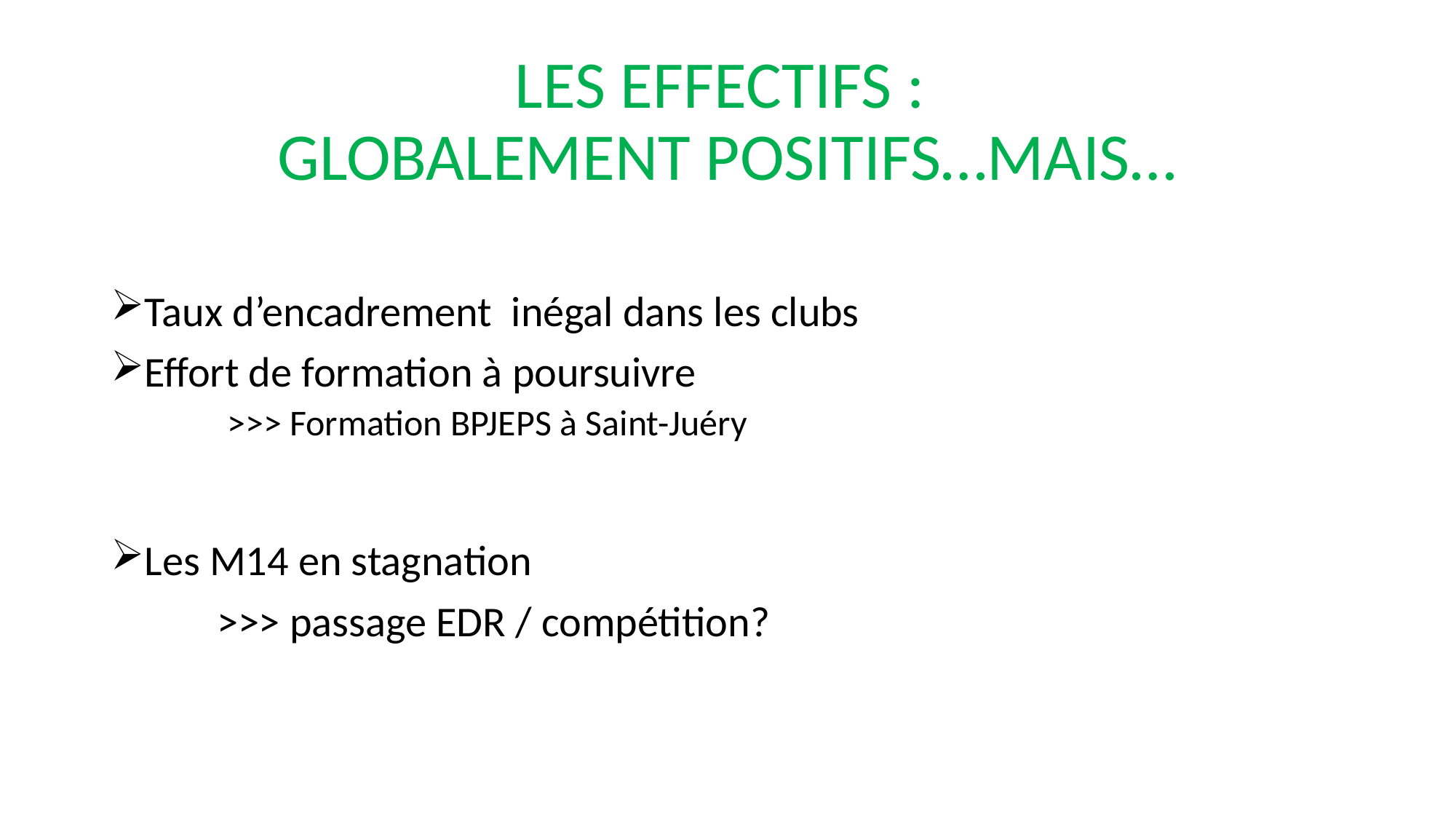

# LES EFFECTIFS : GLOBALEMENT POSITIFS…MAIS…

Taux d’encadrement  inégal dans les clubs
Effort de formation à poursuivre
 >>> Formation BPJEPS à Saint-Juéry

Les M14 en stagnation
           >>> passage EDR / compétition?